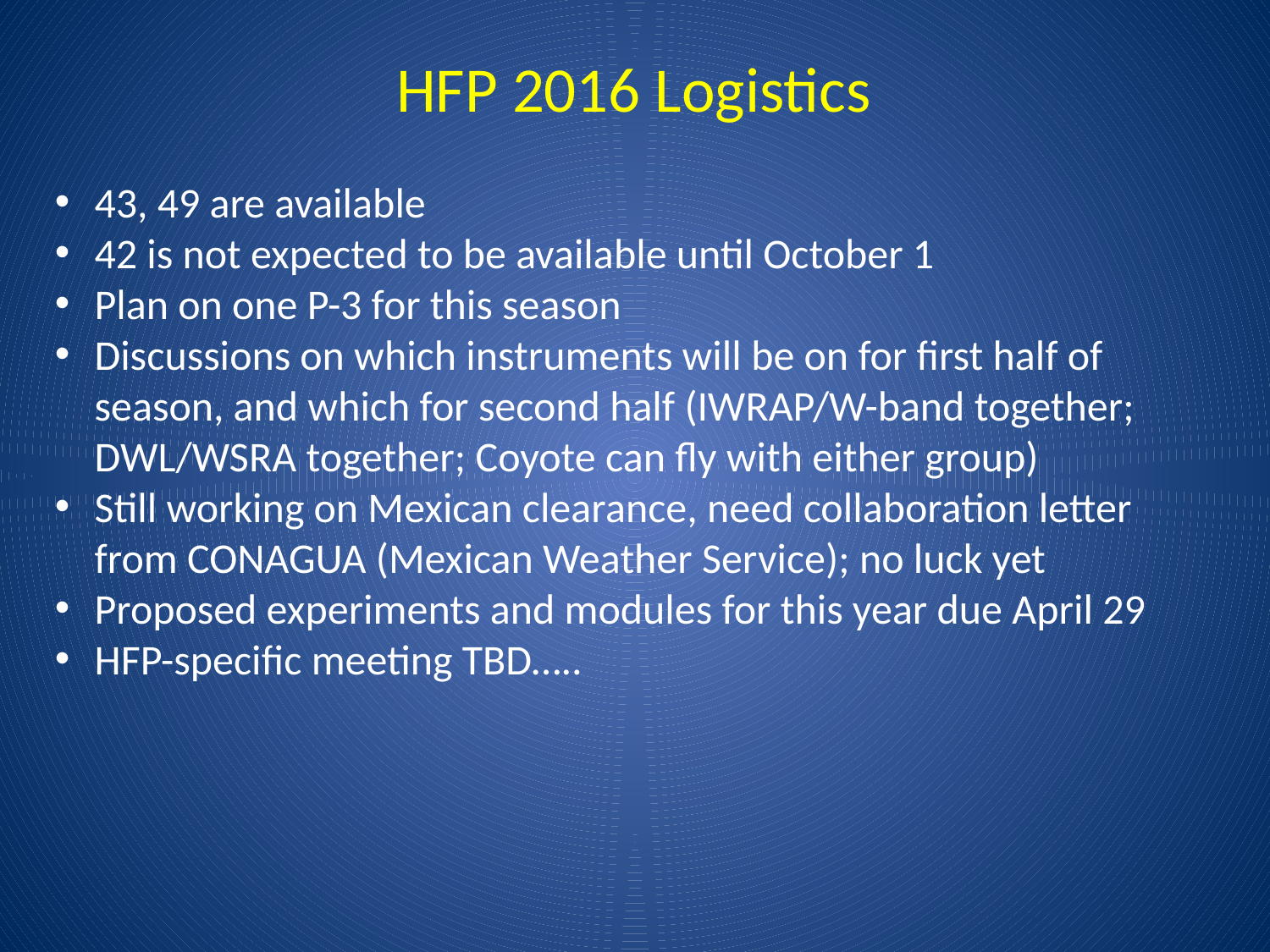

HFP 2016 Logistics
43, 49 are available
42 is not expected to be available until October 1
Plan on one P-3 for this season
Discussions on which instruments will be on for first half of season, and which for second half (IWRAP/W-band together; DWL/WSRA together; Coyote can fly with either group)
Still working on Mexican clearance, need collaboration letter from CONAGUA (Mexican Weather Service); no luck yet
Proposed experiments and modules for this year due April 29
HFP-specific meeting TBD…..